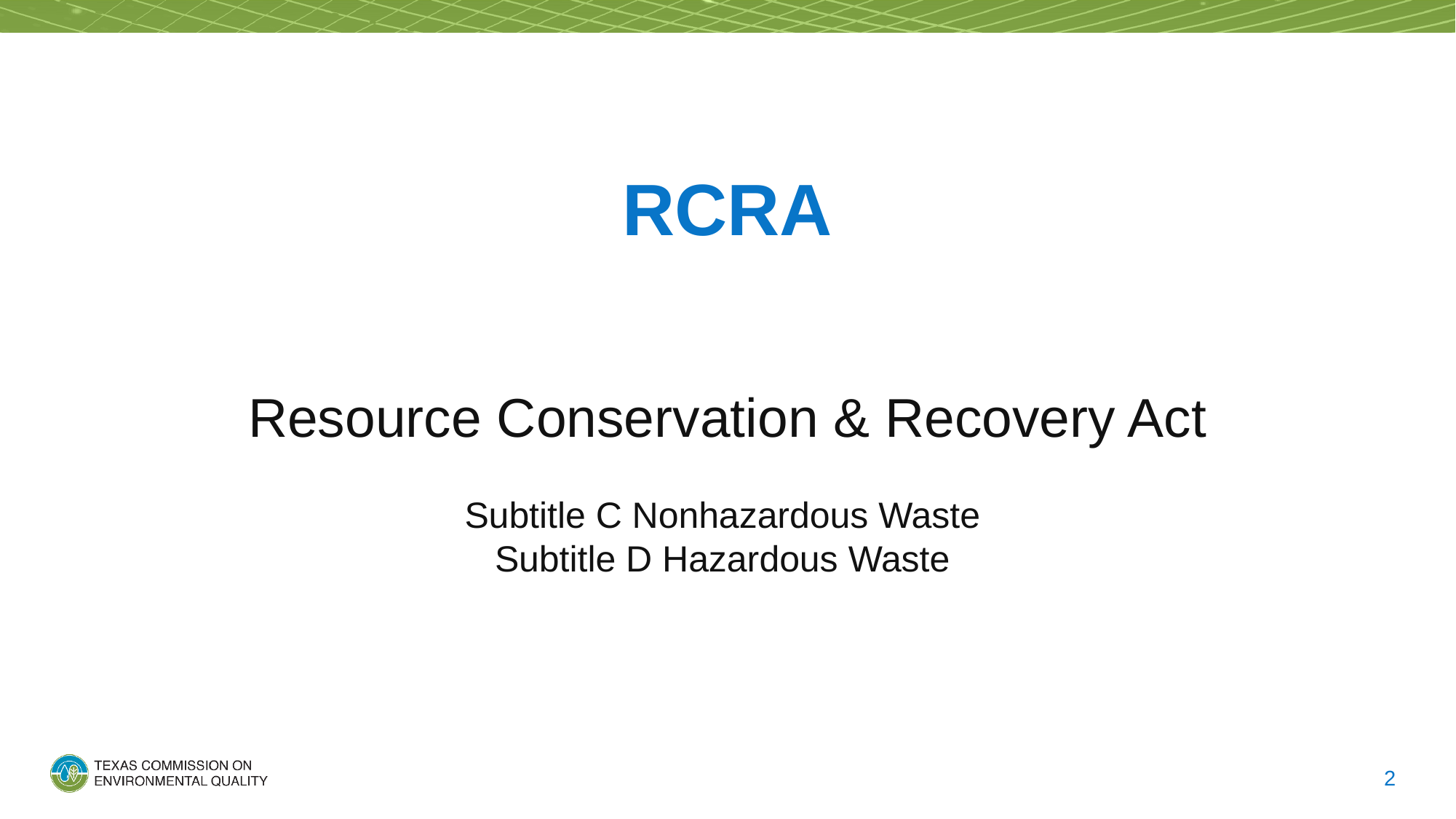

# RCRA
Resource Conservation & Recovery Act

Subtitle C Nonhazardous Waste
Subtitle D Hazardous Waste

2